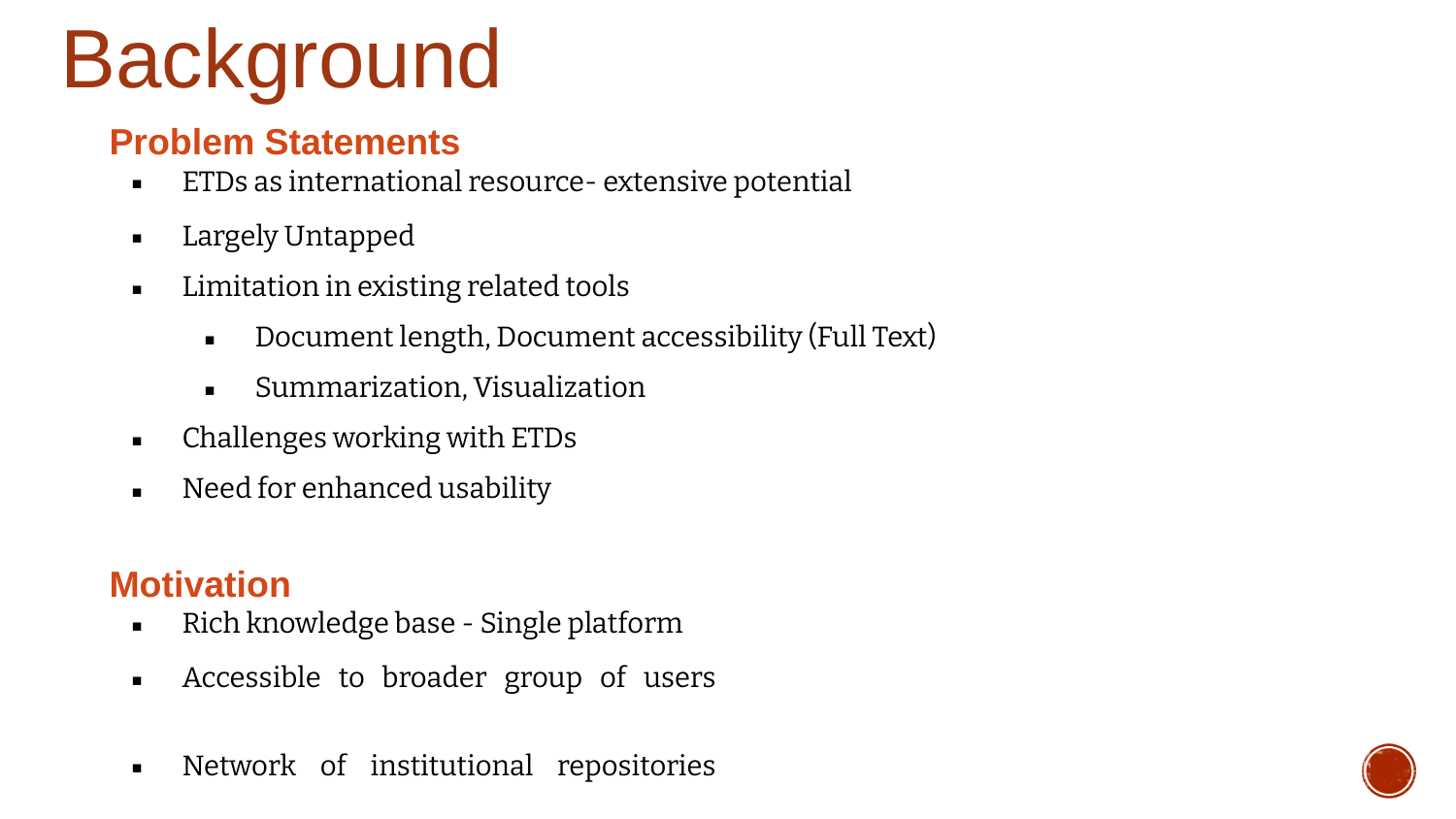

# Background
Problem Statements
ETDs as international resource- extensive potential
Largely Untapped
Limitation in existing related tools
Document length, Document accessibility (Full Text)
Summarization, Visualization
Challenges working with ETDs
Need for enhanced usability
Motivation
Rich knowledge base - Single platform
Accessible to broader group of users
Network of institutional repositories